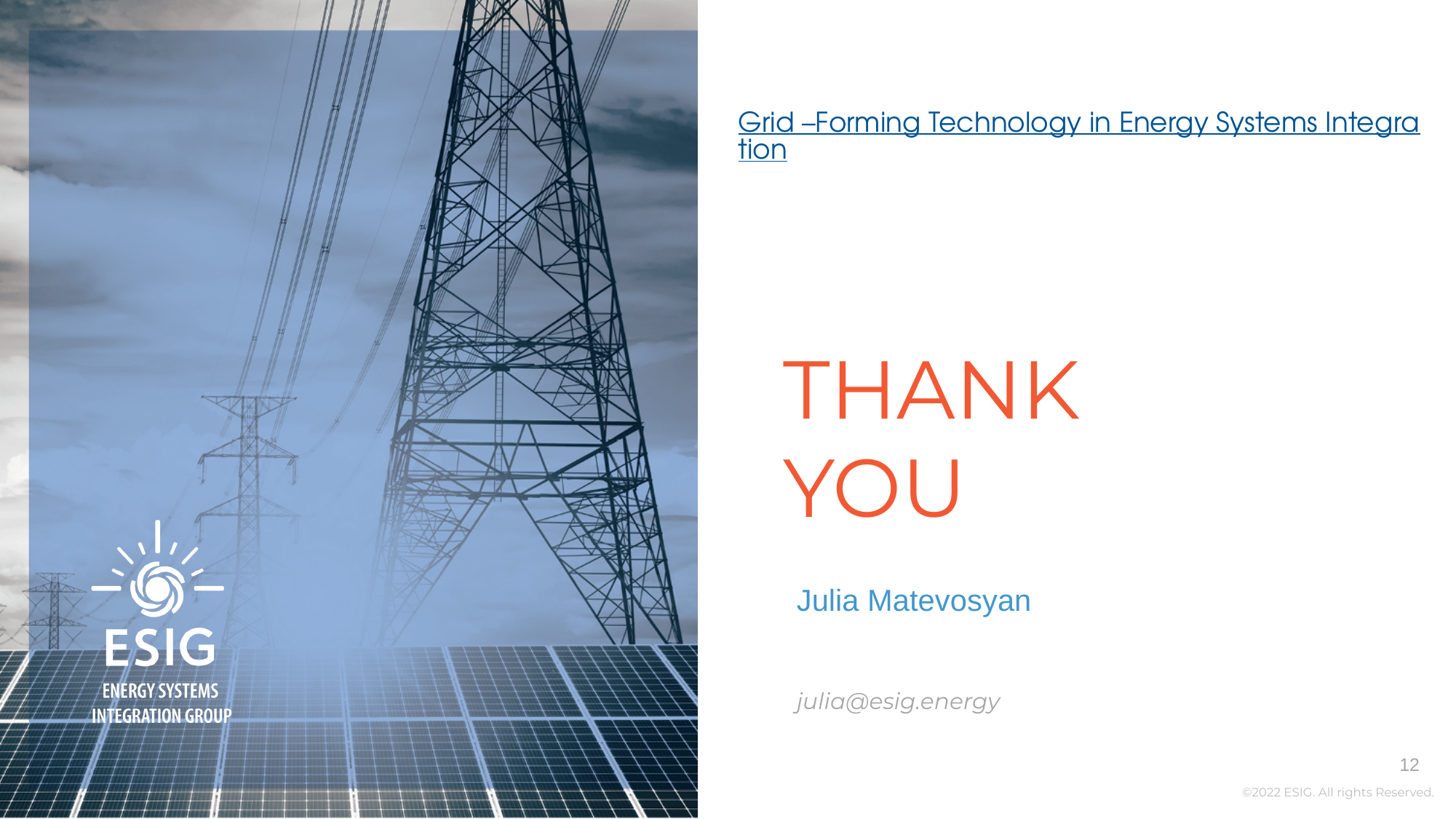

Grid –Forming Technology in Energy Systems Integration
Julia Matevosyan
julia@esig.energy